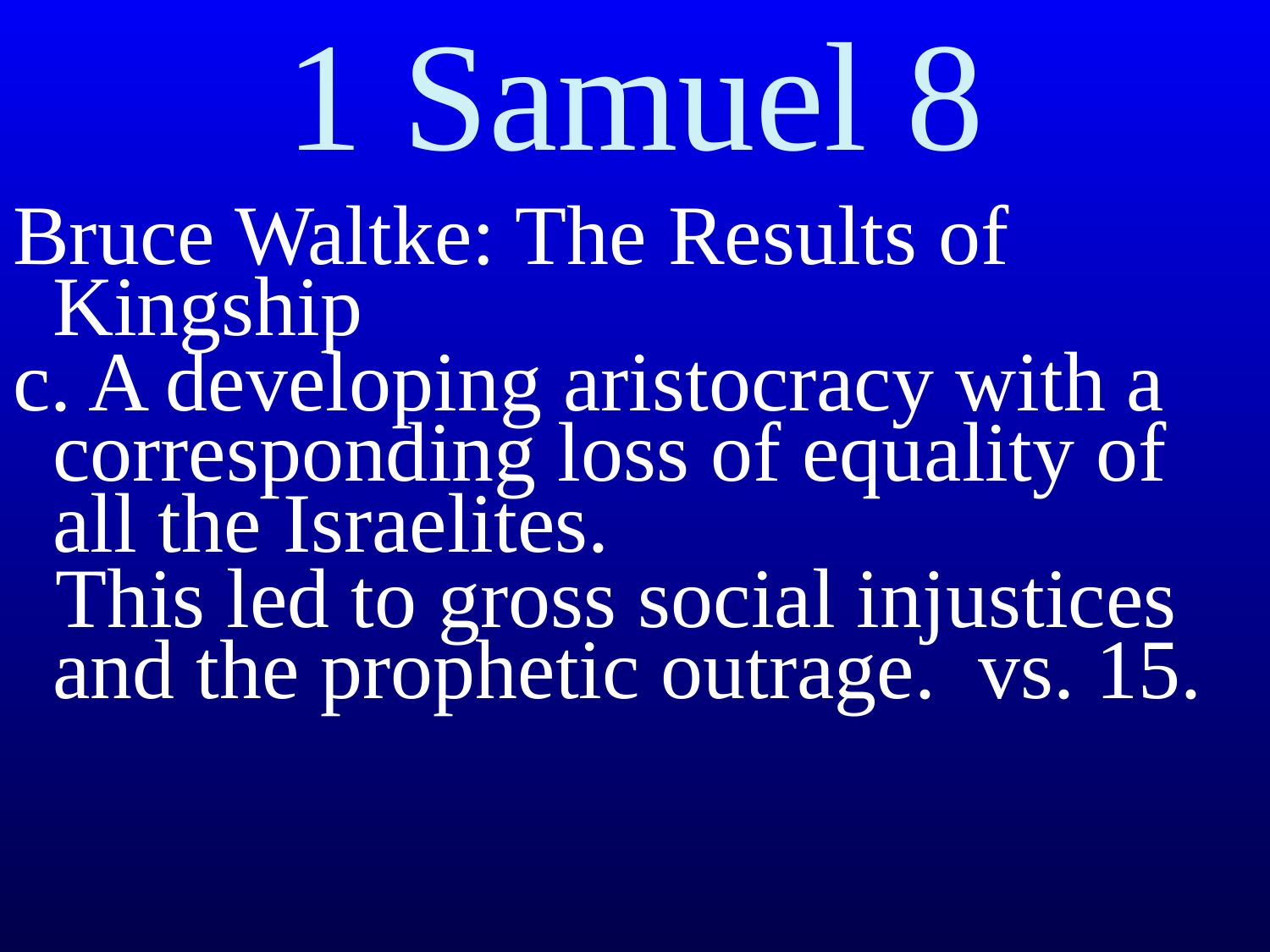

# 1 Samuel 8
Bruce Waltke: The Results of Kingship
c. A developing aristocracy with a corresponding loss of equality of all the Israelites.
  This led to gross social injustices and the prophetic outrage.  vs. 15.